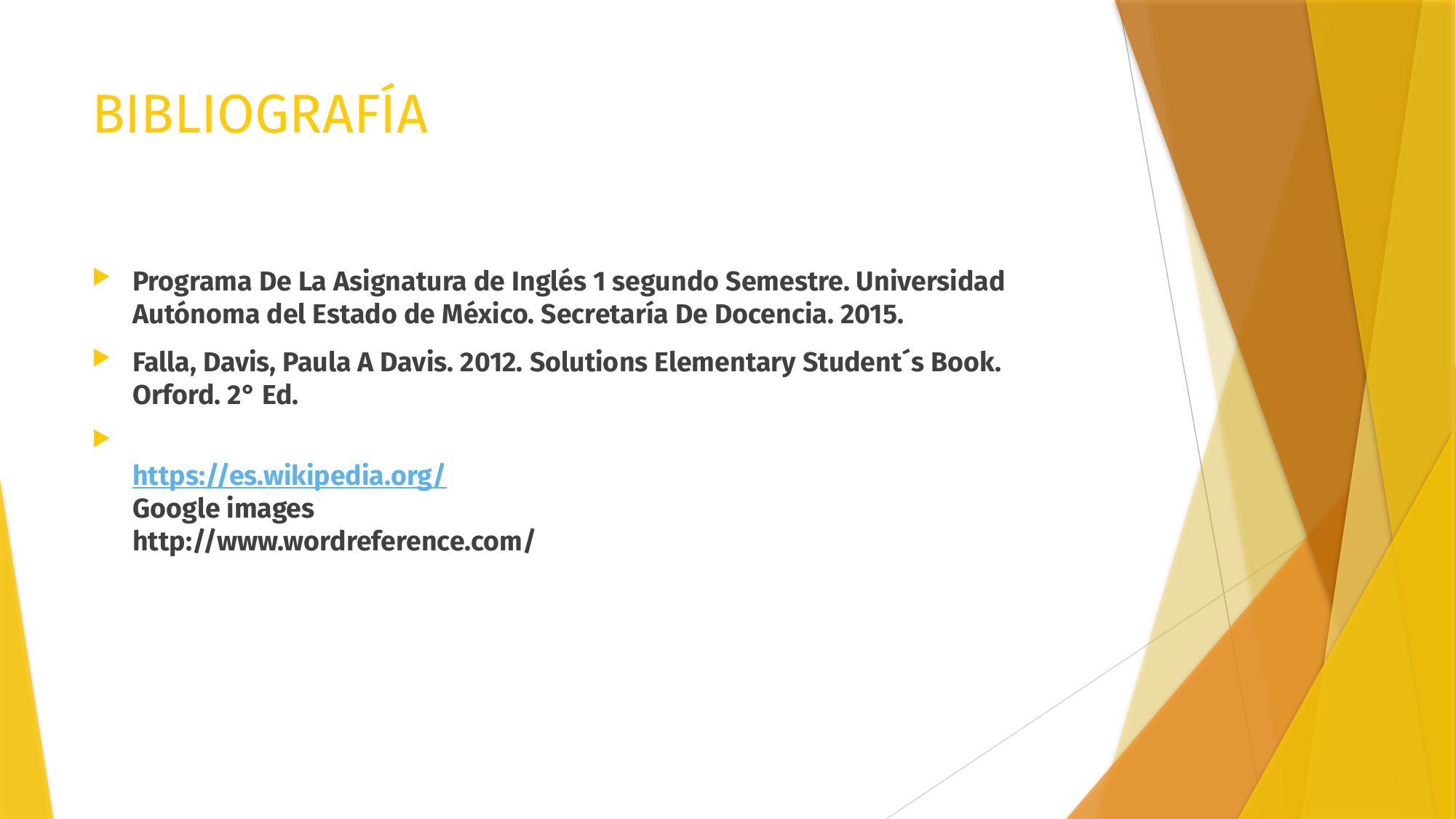

# BIBLIOGRAFÍA
Programa De La Asignatura de Inglés 1 segundo Semestre. Universidad Autónoma del Estado de México. Secretaría De Docencia. 2015.
Falla, Davis, Paula A Davis. 2012. Solutions Elementary Student´s Book. Orford. 2° Ed.
https://es.wikipedia.org/
Google images
http://www.wordreference.com/